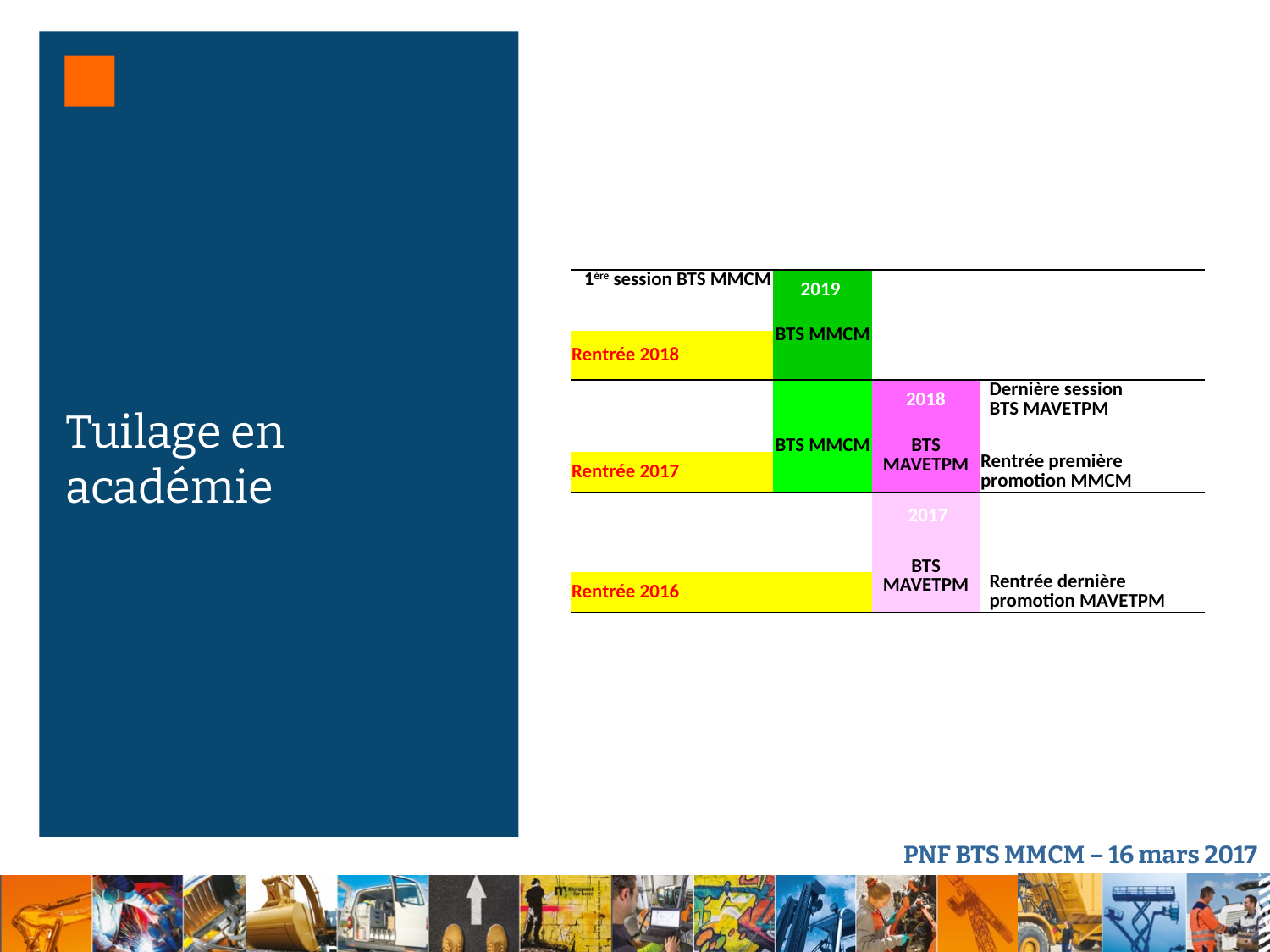

|  |  |  |  |
| --- | --- | --- | --- |
|  |  |  |  |
|  |  |  |  |
|  |  |  |  |
| 1ère session BTS MMCM | 2019 |  |  |
|  | BTS MMCM |  |  |
|  |  |  |  |
| Rentrée 2018 |  |  |  |
|  |  | 2018 | Dernière session BTS MAVETPM |
|  | BTS MMCM | BTS MAVETPM |  |
| Rentrée 2017 |  |  | Rentrée première promotion MMCM |
|  |  | 2017 |  |
|  |  | BTS MAVETPM |  |
| Rentrée 2016 |  |  | Rentrée dernière promotion MAVETPM |
|  |  |  |  |
# Tuilage en académie